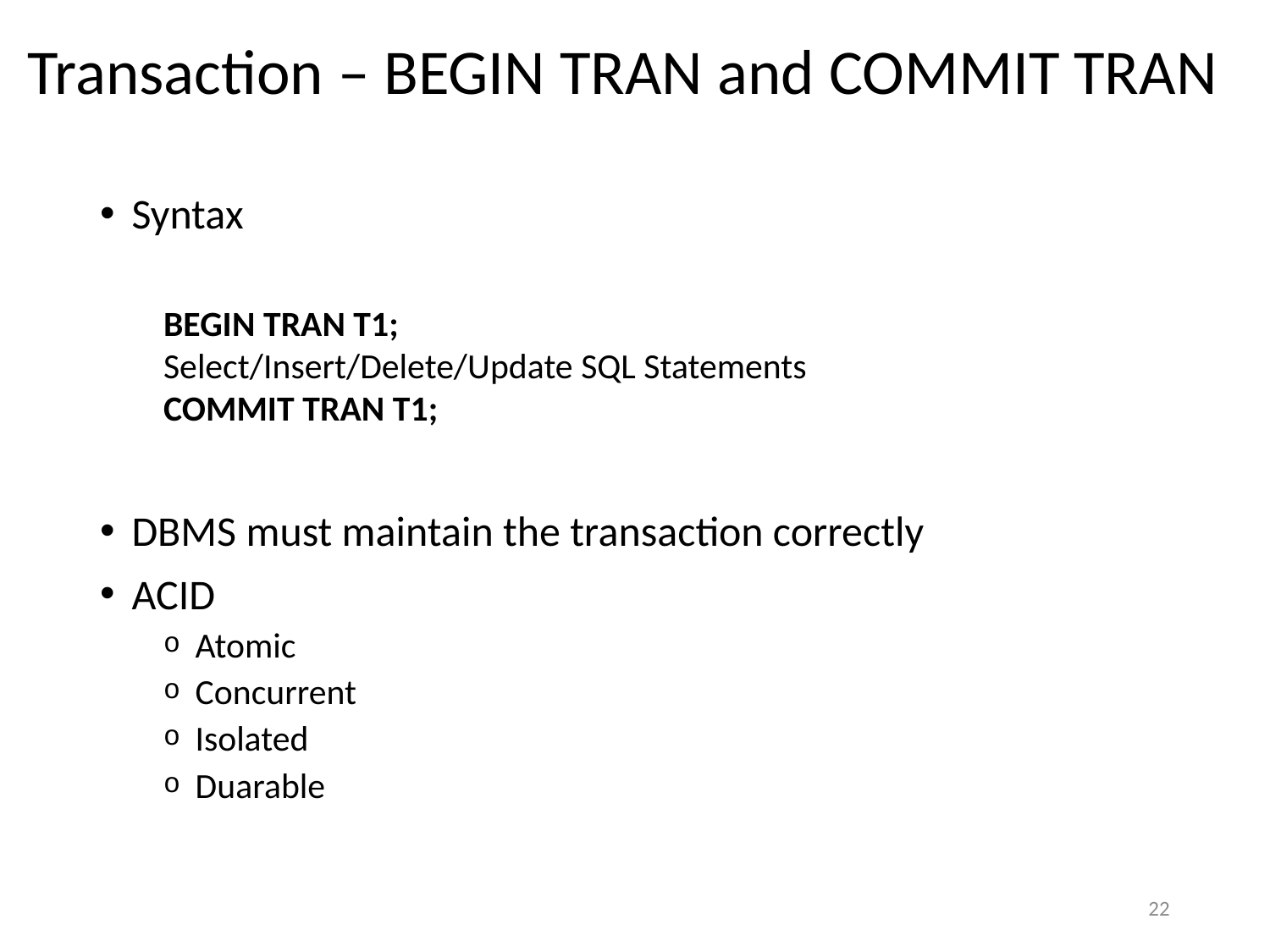

# Transaction – BEGIN TRAN and COMMIT TRAN
Syntax

BEGIN TRAN T1;
Select/Insert/Delete/Update SQL Statements
COMMIT TRAN T1;

DBMS must maintain the transaction correctly
ACID
Atomic
Concurrent
Isolated
Duarable
22